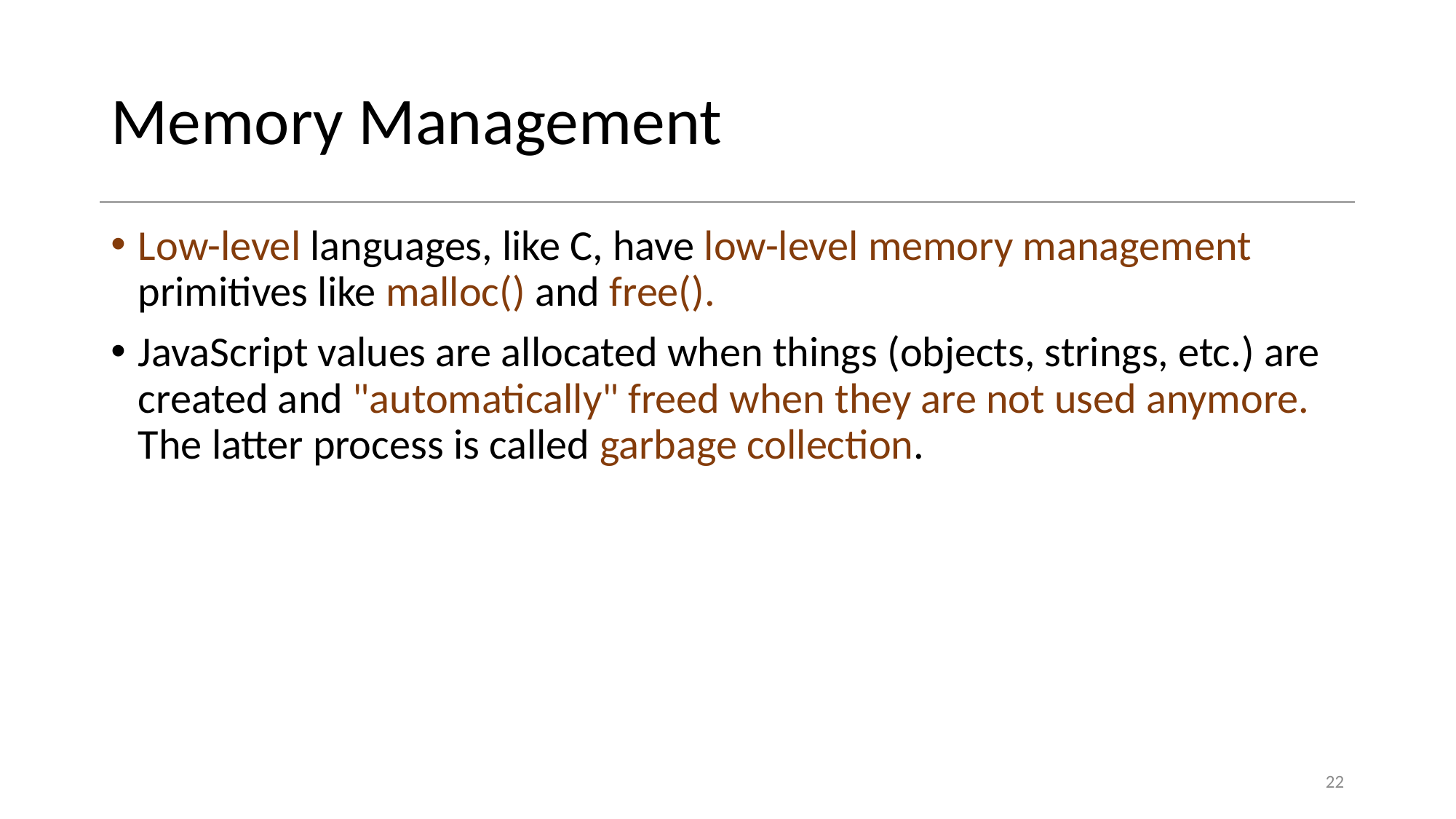

# Memory Management
Low-level languages, like C, have low-level memory management primitives like malloc() and free().
JavaScript values are allocated when things (objects, strings, etc.) are created and "automatically" freed when they are not used anymore. The latter process is called garbage collection.
22